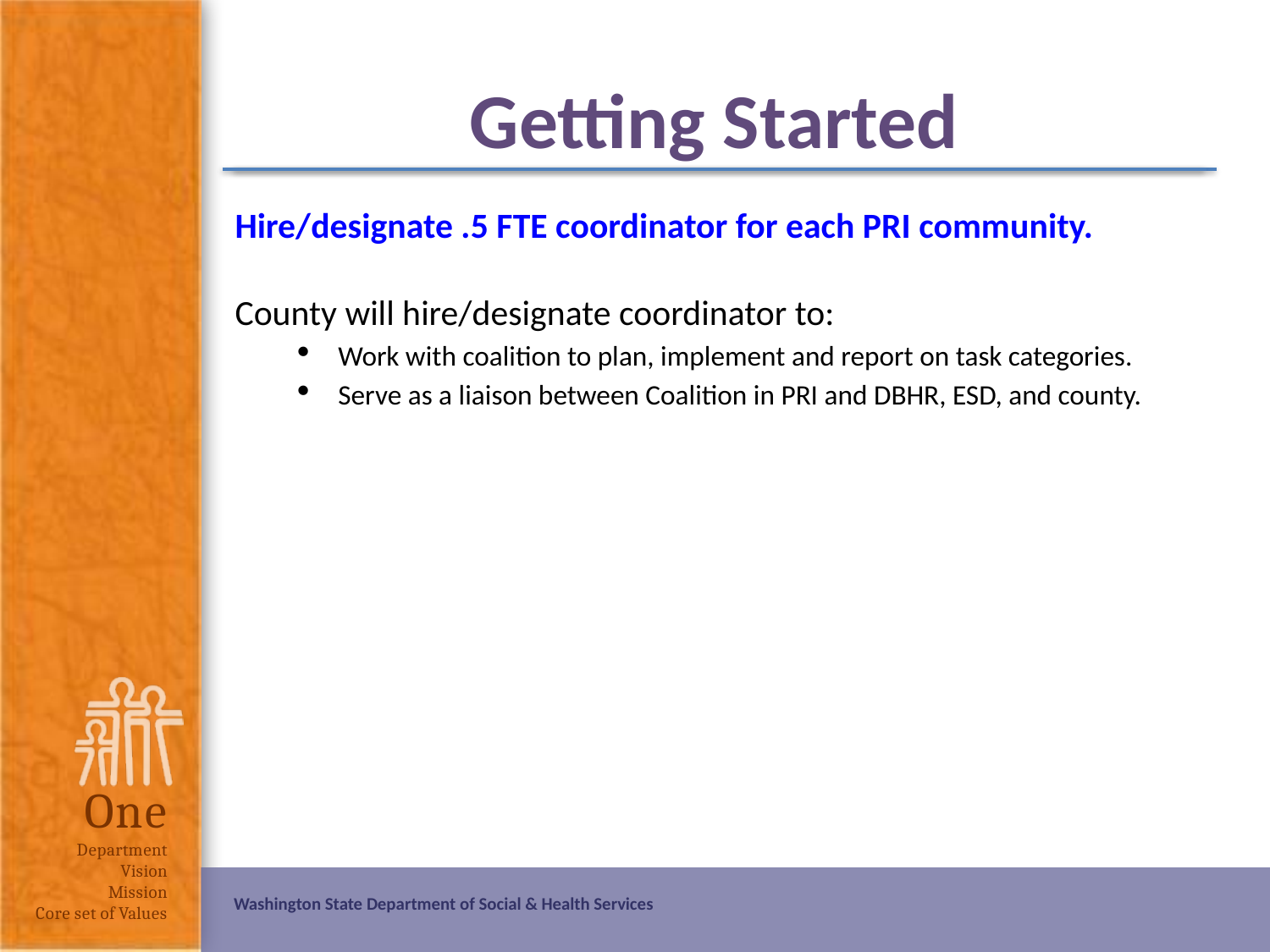

# Getting Started
Hire/designate .5 FTE coordinator for each PRI community.

County will hire/designate coordinator to:
Work with coalition to plan, implement and report on task categories.
Serve as a liaison between Coalition in PRI and DBHR, ESD, and county.